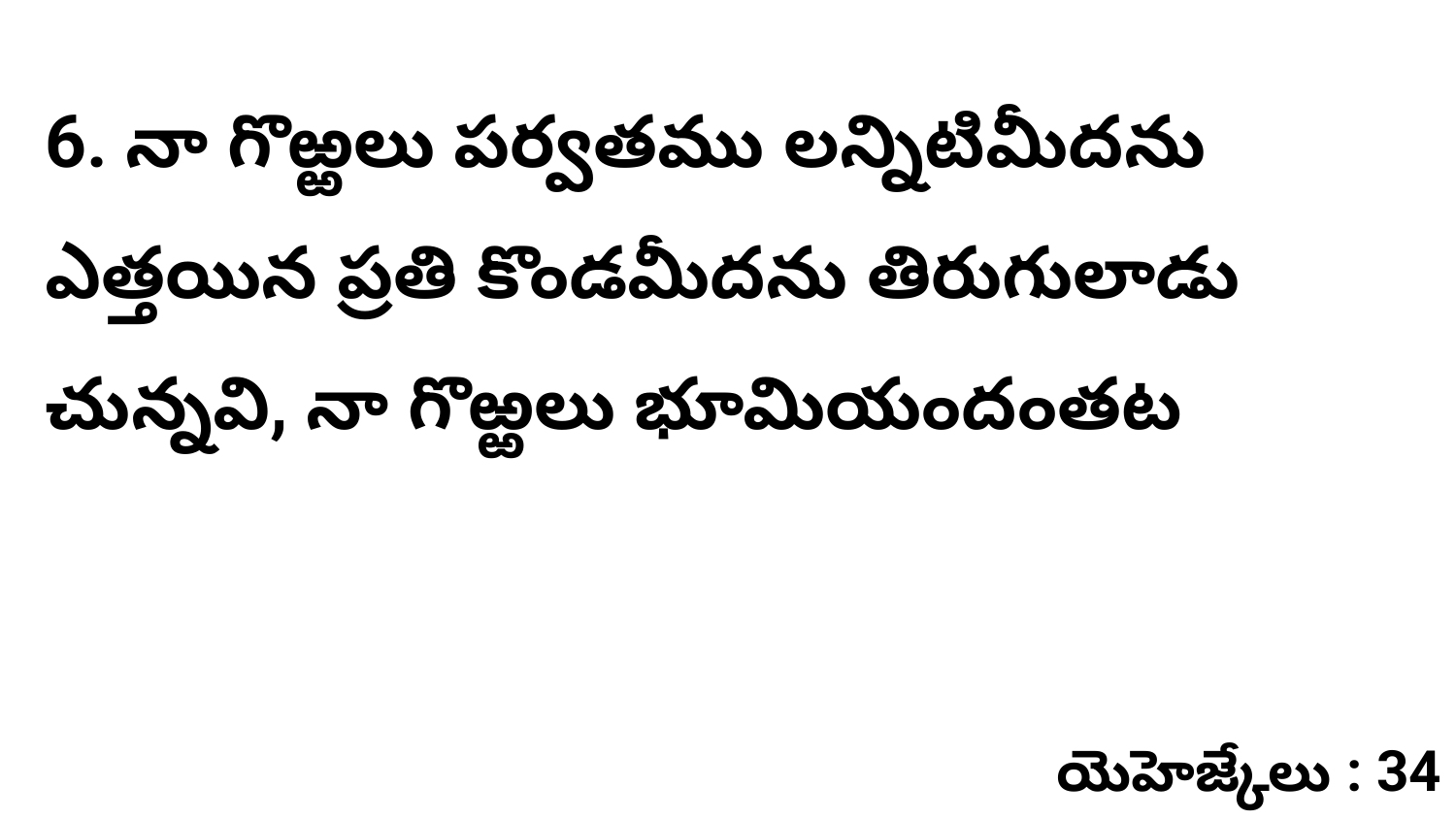

6. నా గొఱ్ఱలు పర్వతము లన్నిటిమీదను ఎత్తయిన ప్రతి కొండమీదను తిరుగులాడు చున్నవి, నా గొఱ్ఱలు భూమియందంతట
యెహెజ్కేలు : 34